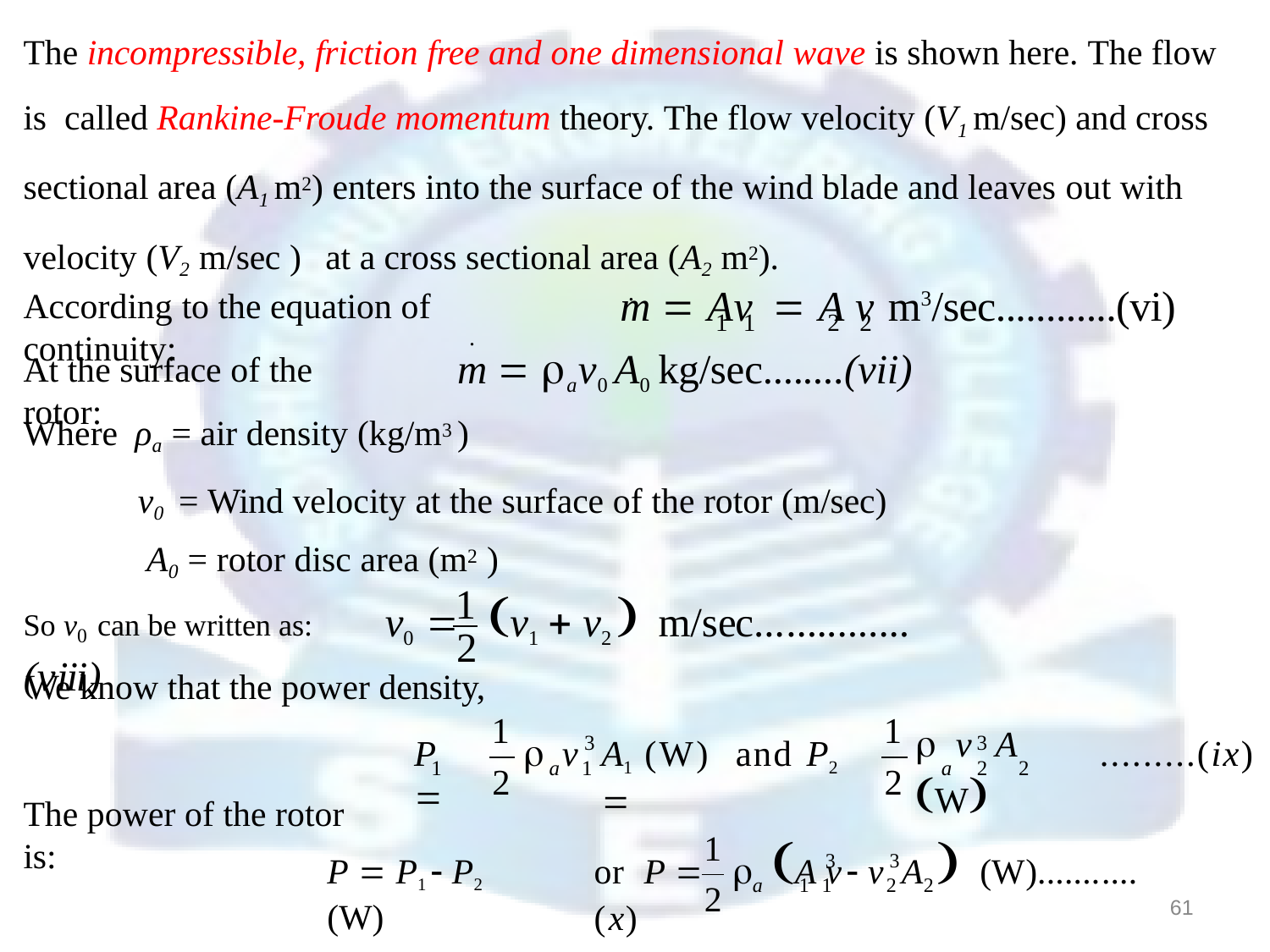

The incompressible, friction free and one dimensional wave is shown here. The flow is  called Rankine-Froude momentum theory. The flow velocity (V1 m/sec) and cross  sectional area (A1 m2) enters into the surface of the wind blade and leaves out with  velocity (V2 m/sec )	at a cross sectional area (A2 m2).
.
m = Av	= A v	m3/sec............(vi)
According to the equation of continuity:
1  1	2	2
.
m = ρav0 A0 kg/sec........(vii)
At the surface of the rotor:
Where ρa = air density (kg/m3 )
v0  = Wind velocity at the surface of the rotor (m/sec)
A0 = rotor disc area (m2 )
1
So v0  can be written as:	v0  =	(v1 + v2 )	m/sec...............(viii)
2
We know that the power density,

1
2
1
2
ρ v	A (W)
ρ v
3
3
P =
A1 (W)	and P2 =
.........(ix)
1
a	1
a	2	2

The power of the rotor is:
1
or	P =	ρ  (A v	− v  A ) (W)...........(x)
3	3
P = P1 − P2 (W)
a	1  1
2	2
2

61